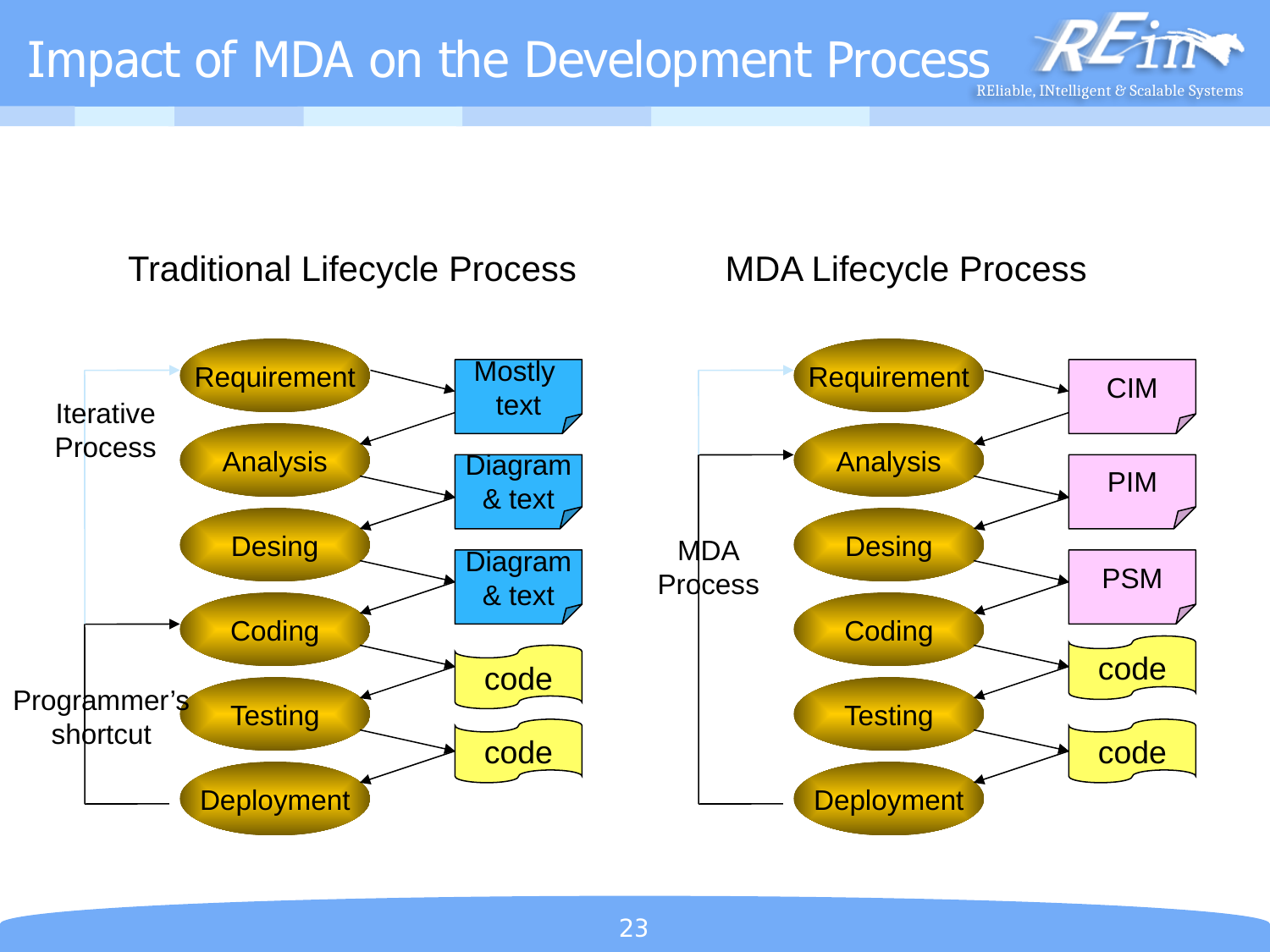

# Impact of MDA on the Development Process
Traditional Lifecycle Process
MDA Lifecycle Process
Requirement
Analysis
Desing
Coding
Testing
Deployment
Requirement
Analysis
Desing
Coding
Testing
Deployment
Mostly
text
CIM

Iterative
Process

Diagram
& text

PIM

MDA
Process
Diagram
& text
PSM

code

code

Programmer’s
shortcut
code
code

23